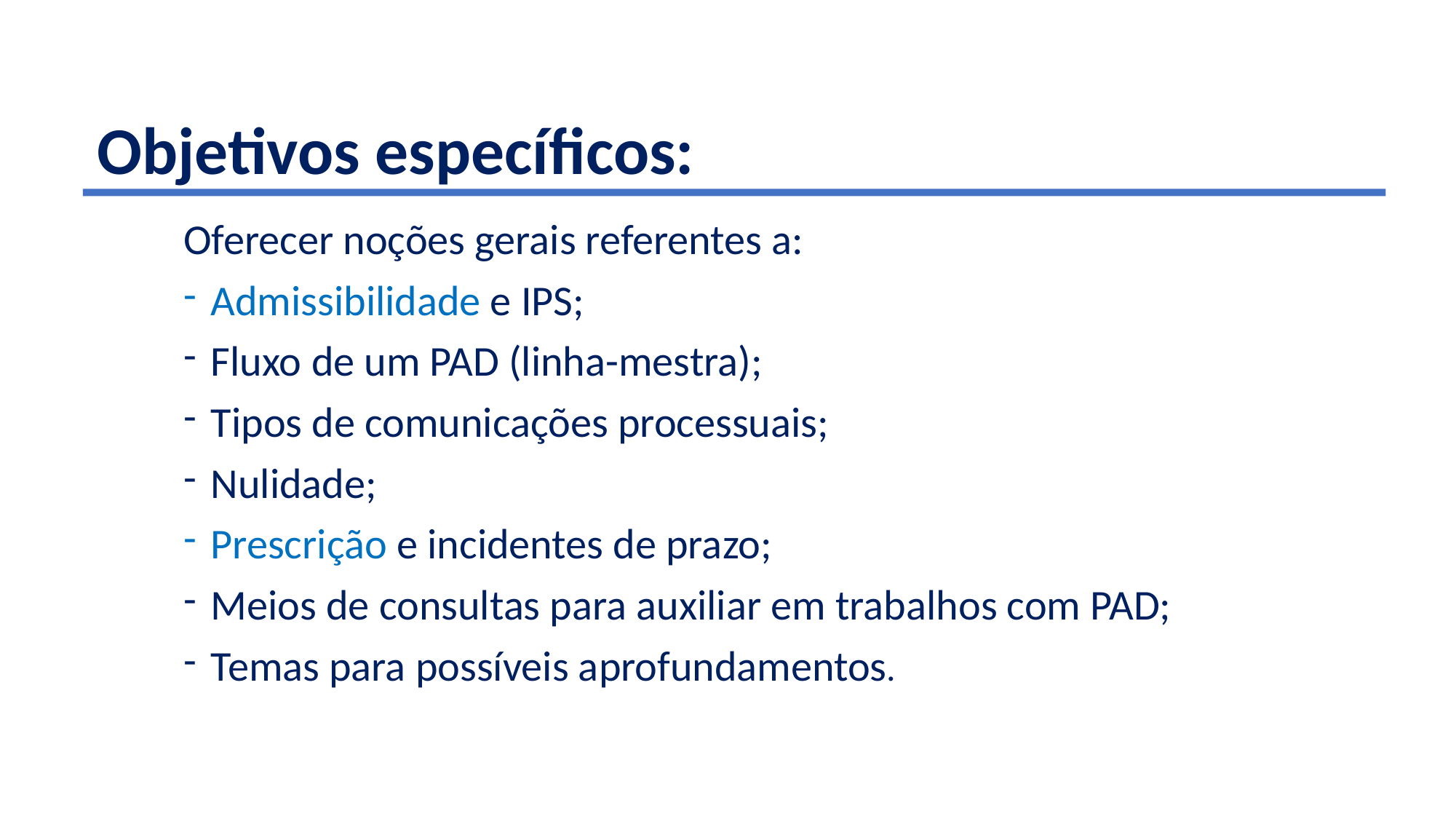

Objetivos específicos:

Oferecer noções gerais referentes a:
Admissibilidade e IPS;
Fluxo de um PAD (linha-mestra);
Tipos de comunicações processuais;
Nulidade;
Prescrição e incidentes de prazo;
Meios de consultas para auxiliar em trabalhos com PAD;
Temas para possíveis aprofundamentos.